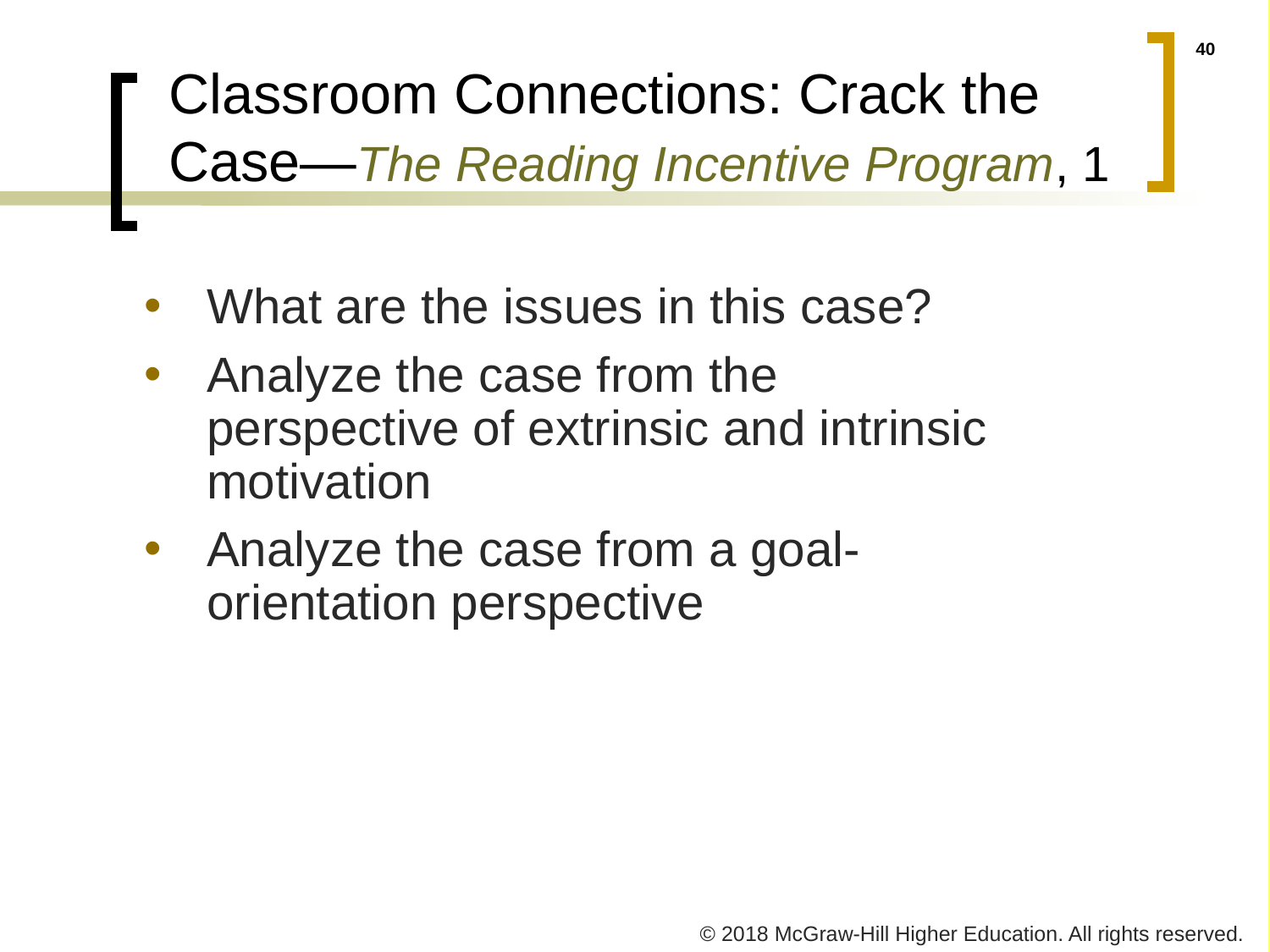

# Classroom Connections: Crack the Case—The Reading Incentive Program, 1
What are the issues in this case?
Analyze the case from the perspective of extrinsic and intrinsic motivation
Analyze the case from a goal-orientation perspective